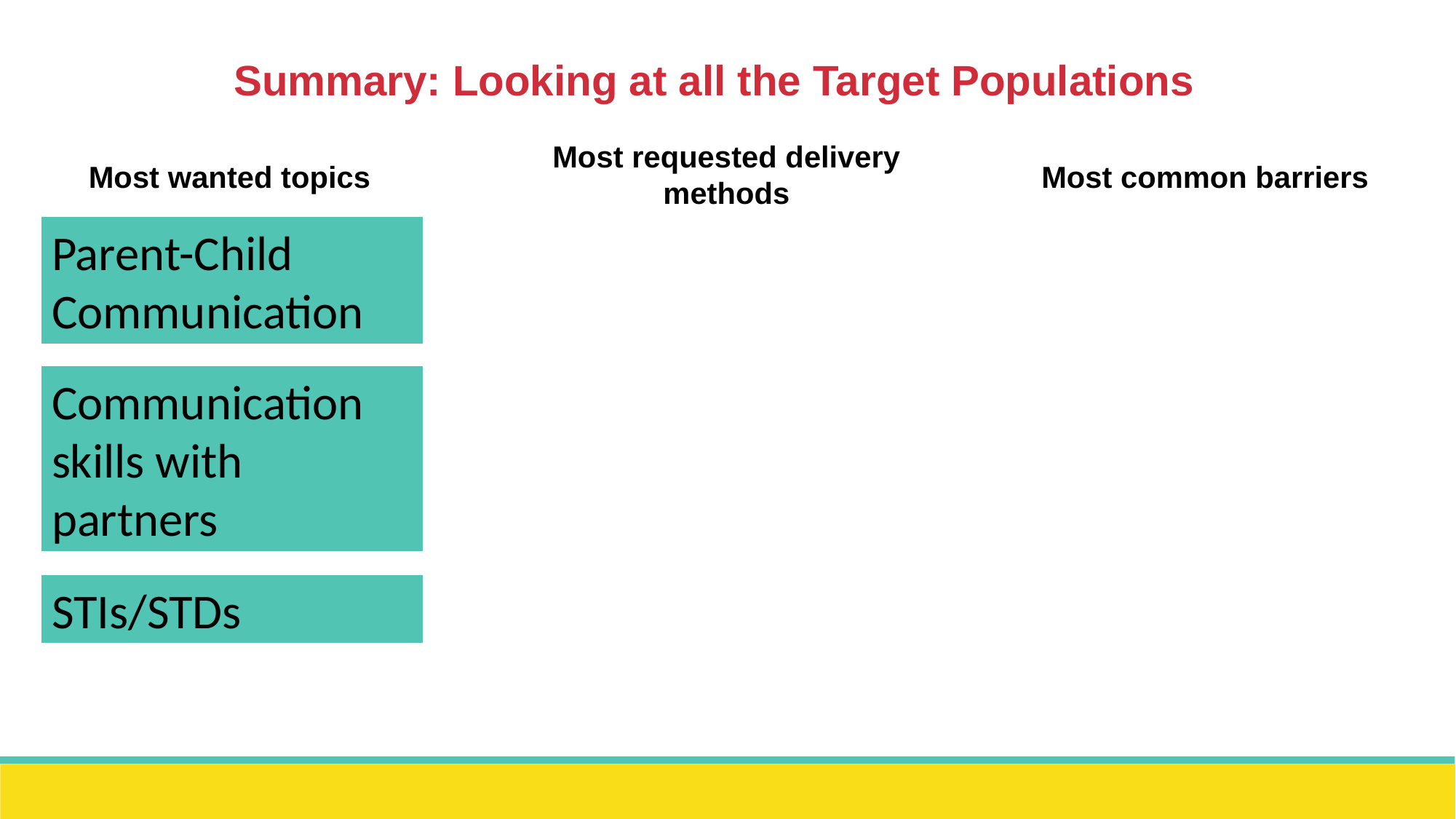

Summary: Looking at all the Target Populations
Most requested delivery methods
Most wanted topics
Most common barriers
Parent-Child Communication
Communication skills with partners
STIs/STDs